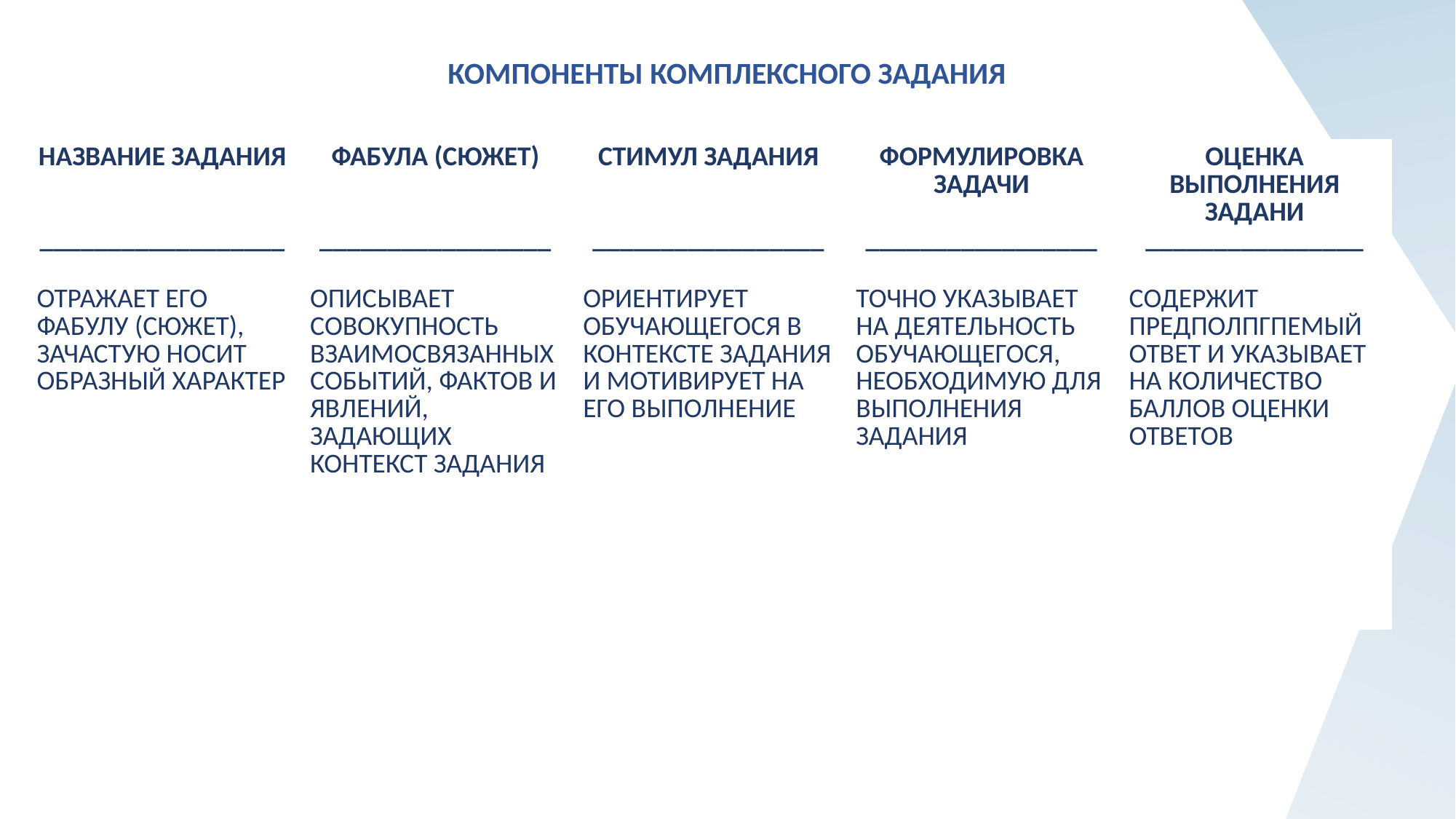

КОМПОНЕНТЫ КОМПЛЕКСНОГО ЗАДАНИЯ
| НАЗВАНИЕ ЗАДАНИЯ \_\_\_\_\_\_\_\_\_\_\_\_\_\_\_\_\_\_ | ФАБУЛА (СЮЖЕТ) \_\_\_\_\_\_\_\_\_\_\_\_\_\_\_\_\_ | СТИМУЛ ЗАДАНИЯ \_\_\_\_\_\_\_\_\_\_\_\_\_\_\_\_\_ | ФОРМУЛИРОВКА ЗАДАЧИ \_\_\_\_\_\_\_\_\_\_\_\_\_\_\_\_\_ | ОЦЕНКА ВЫПОЛНЕНИЯ ЗАДАНИ \_\_\_\_\_\_\_\_\_\_\_\_\_\_\_\_ |
| --- | --- | --- | --- | --- |
| ОТРАЖАЕТ ЕГО ФАБУЛУ (СЮЖЕТ), ЗАЧАСТУЮ НОСИТ ОБРАЗНЫЙ ХАРАКТЕР | ОПИСЫВАЕТ СОВОКУПНОСТЬ ВЗАИМОСВЯЗАННЫХ СОБЫТИЙ, ФАКТОВ И ЯВЛЕНИЙ, ЗАДАЮЩИХ КОНТЕКСТ ЗАДАНИЯ | ОРИЕНТИРУЕТ ОБУЧАЮЩЕГОСЯ В КОНТЕКСТЕ ЗАДАНИЯ И МОТИВИРУЕТ НА ЕГО ВЫПОЛНЕНИЕ | ТОЧНО УКАЗЫВАЕТ НА ДЕЯТЕЛЬНОСТЬ ОБУЧАЮЩЕГОСЯ, НЕОБХОДИМУЮ ДЛЯ ВЫПОЛНЕНИЯ ЗАДАНИЯ | СОДЕРЖИТ ПРЕДПОЛПГПЕМЫЙ ОТВЕТ И УКАЗЫВАЕТ НА КОЛИЧЕСТВО БАЛЛОВ ОЦЕНКИ ОТВЕТОВ |